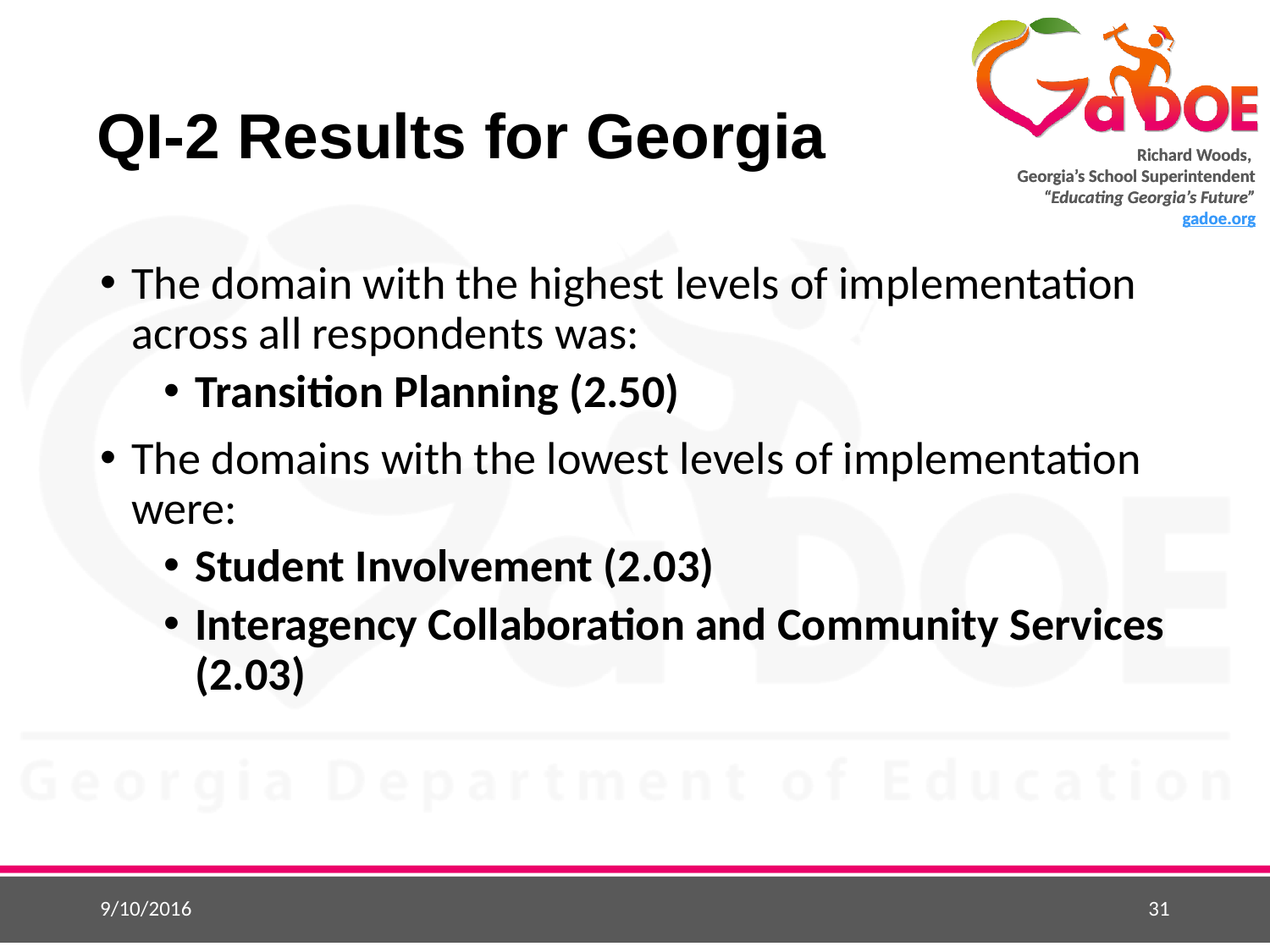

# QI-2 Results for Georgia
The domain with the highest levels of implementation across all respondents was:
Transition Planning (2.50)
The domains with the lowest levels of implementation were:
Student Involvement (2.03)
Interagency Collaboration and Community Services (2.03)
9/10/2016
31